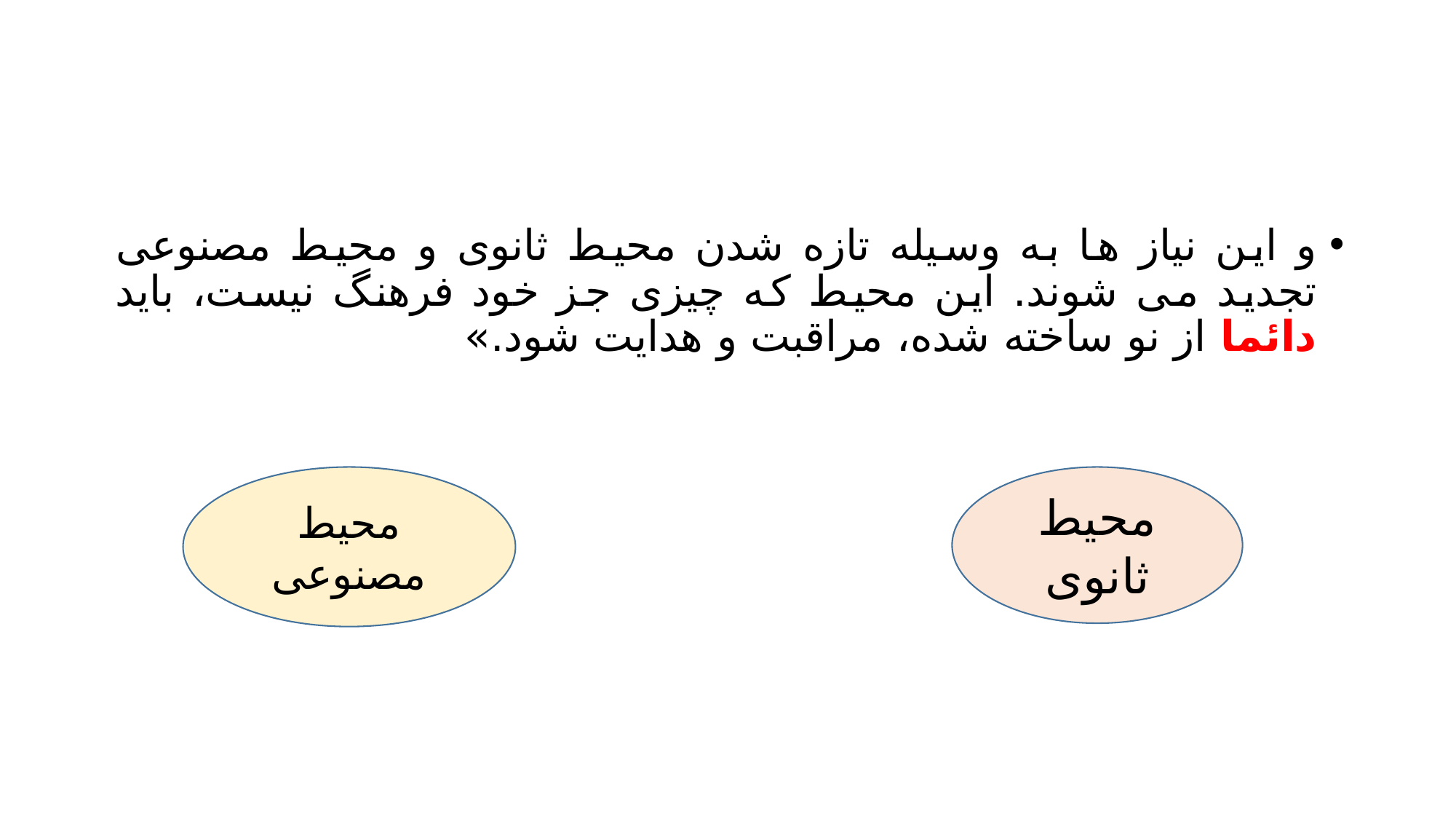

#
و این نیاز ها به وسیله تازه شدن محیط ثانوی و محیط مصنوعی تجدید می شوند. این محیط که چیزی جز خود فرهنگ نیست، باید دائما از نو ساخته شده، مراقبت و هدایت شود.»

محیط مصنوعی
محیط ثانوی